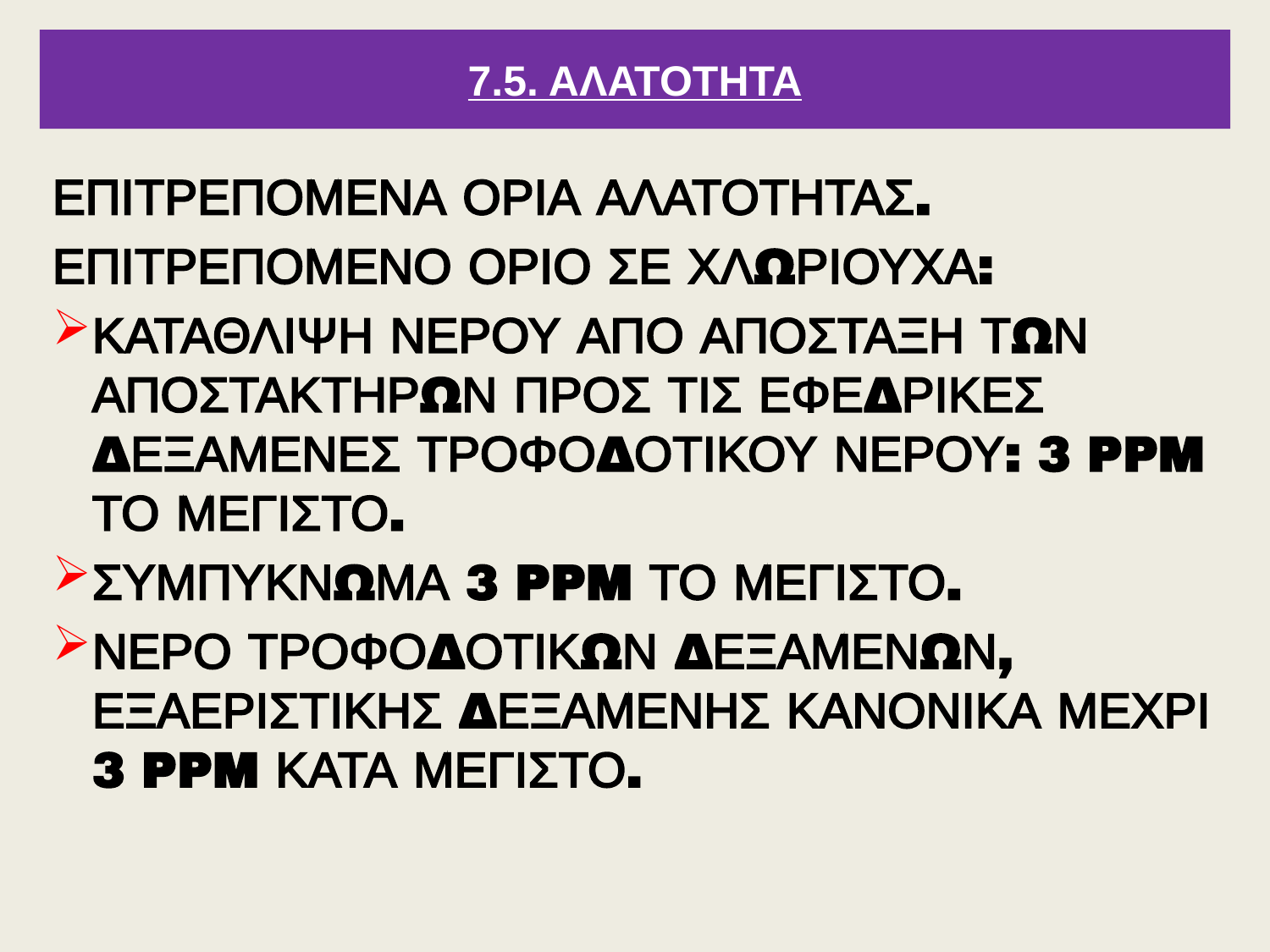

# 7.5. ΑΛΑΤΟΤΗΤΑ
ΕΠΙΤΡΕΠΟΜΕΝΑ ΟΡΙΑ ΑΛΑΤΟΤΗΤΑΣ.
ΕΠΙΤΡΕΠΟΜΕΝΟ ΟΡΙΟ ΣΕ ΧΛΩΡΙΟΥΧΑ:
ΚΑΤΑΘΛΙΨΗ ΝΕΡΟΥ ΑΠΟ ΑΠΟΣΤΑΞΗ ΤΩΝ ΑΠΟΣΤΑΚΤΗΡΩΝ ΠΡΟΣ ΤΙΣ ΕΦΕΔΡΙΚΕΣ ΔΕΞΑΜΕΝΕΣ ΤΡΟΦΟΔΟΤΙΚΟΥ ΝΕΡΟΥ: 3 PPM ΤΟ ΜΕΓΙΣΤΟ.
ΣΥΜΠΥΚΝΩΜΑ 3 PPM ΤΟ ΜΕΓΙΣΤΟ.
ΝΕΡΟ ΤΡΟΦΟΔΟΤΙΚΩΝ ΔΕΞΑΜΕΝΩΝ, ΕΞΑΕΡΙΣΤΙΚΗΣ ΔΕΞΑΜΕΝΗΣ ΚΑΝΟΝΙΚΑ ΜΕΧΡΙ 3 PPM ΚΑΤΑ ΜΕΓΙΣΤΟ.